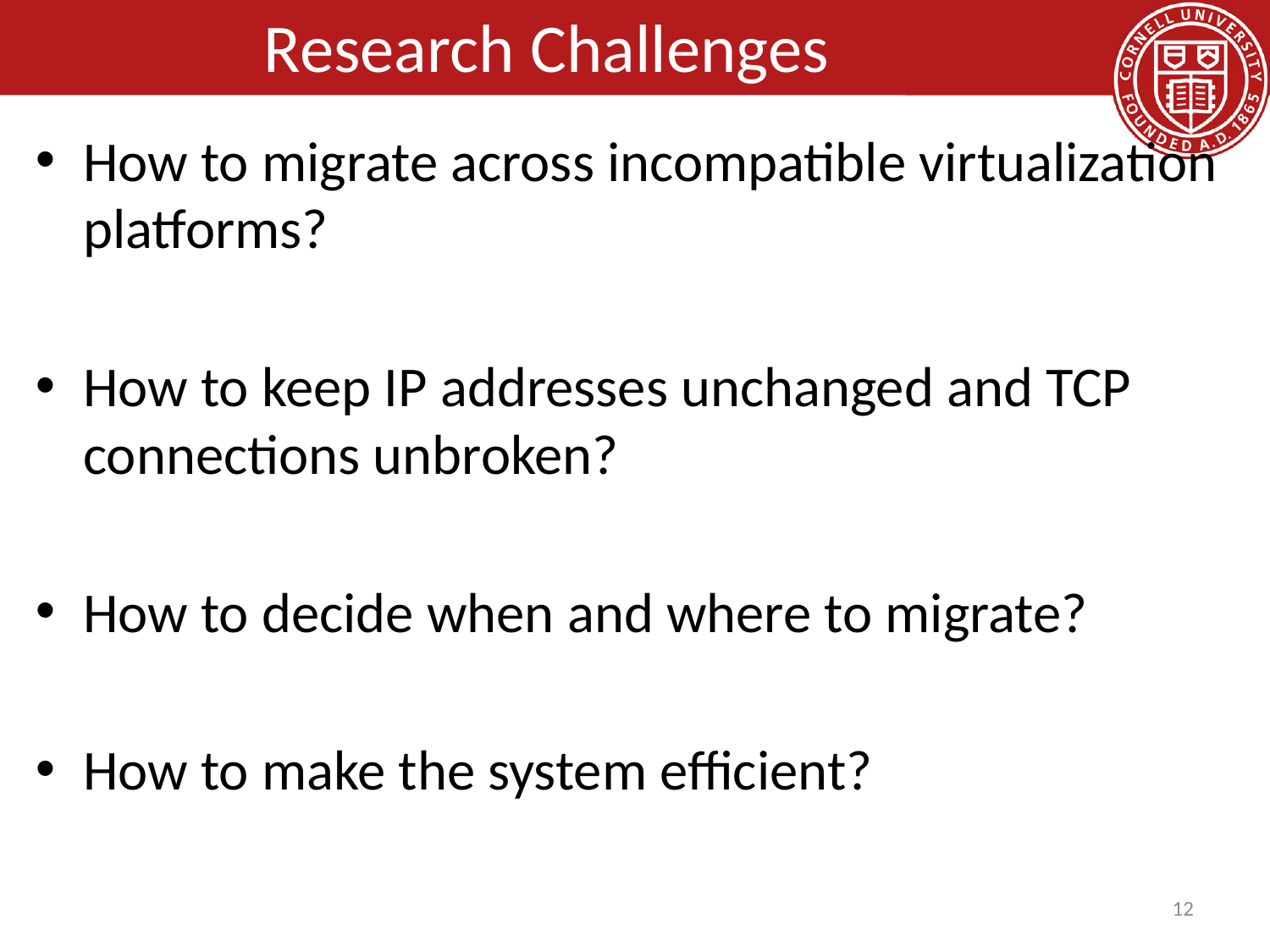

# Research Challenges
How to migrate across incompatible virtualization platforms?

How to keep IP addresses unchanged and TCP connections unbroken?

How to decide when and where to migrate?

How to make the system efficient?

12